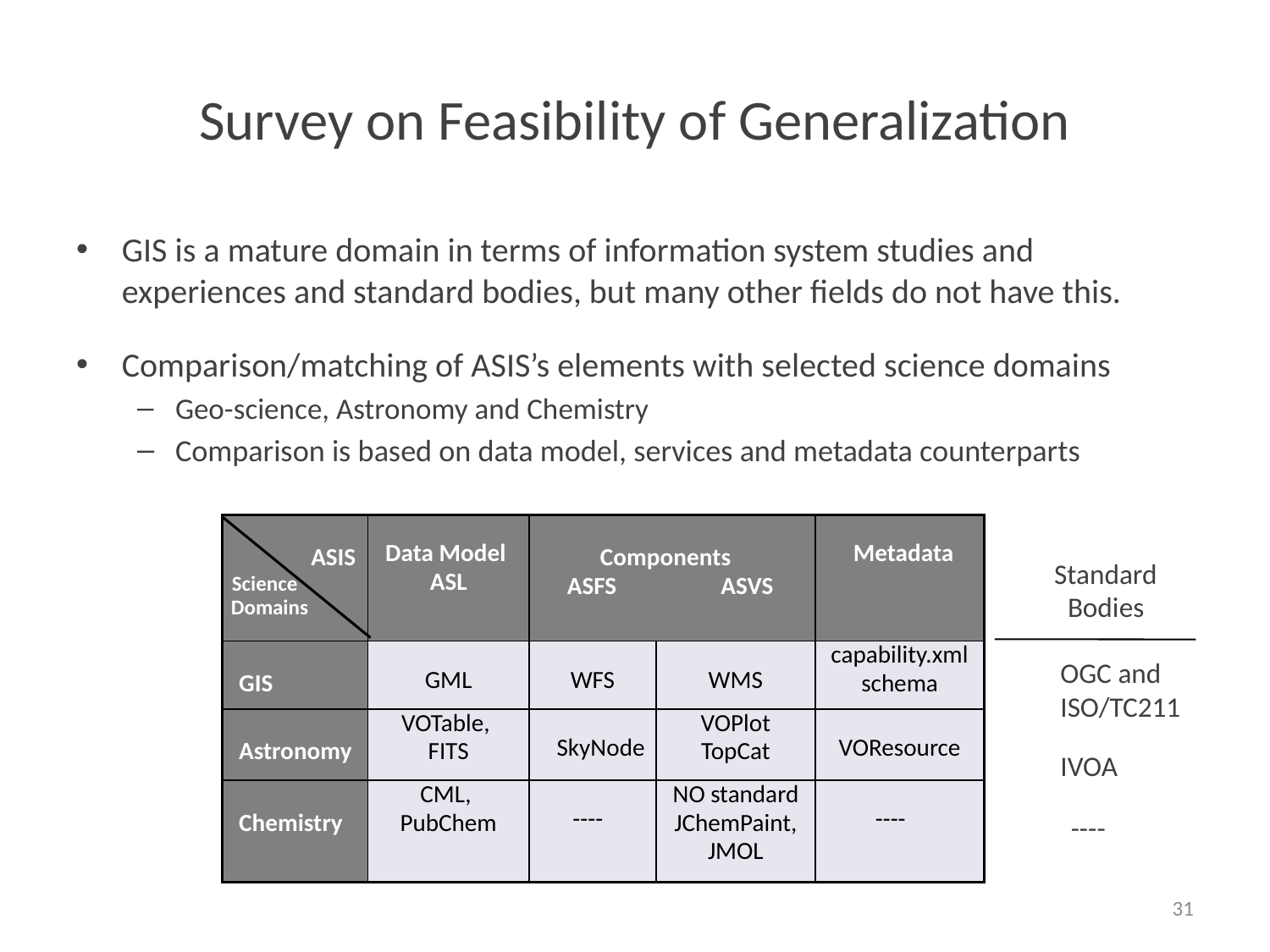

# Survey on Feasibility of Generalization
GIS is a mature domain in terms of information system studies and experiences and standard bodies, but many other fields do not have this.

Comparison/matching of ASIS’s elements with selected science domains
Geo-science, Astronomy and Chemistry
Comparison is based on data model, services and metadata counterparts
| …ASIS Science Domains | Data Model ASL | Components ASFS ASVS |  | Metadata |
| --- | --- | --- | --- | --- |
| GIS | GML | WFS | WMS | capability.xml schema |
| Astronomy | VOTable, FITS | SkyNode | VOPlot TopCat | VOResource |
| Chemistry | CML, PubChem | ---- | NO standard JChemPaint, JMOL | ---- |

Standard Bodies
OGC and ISO/TC211
IVOA
----
31